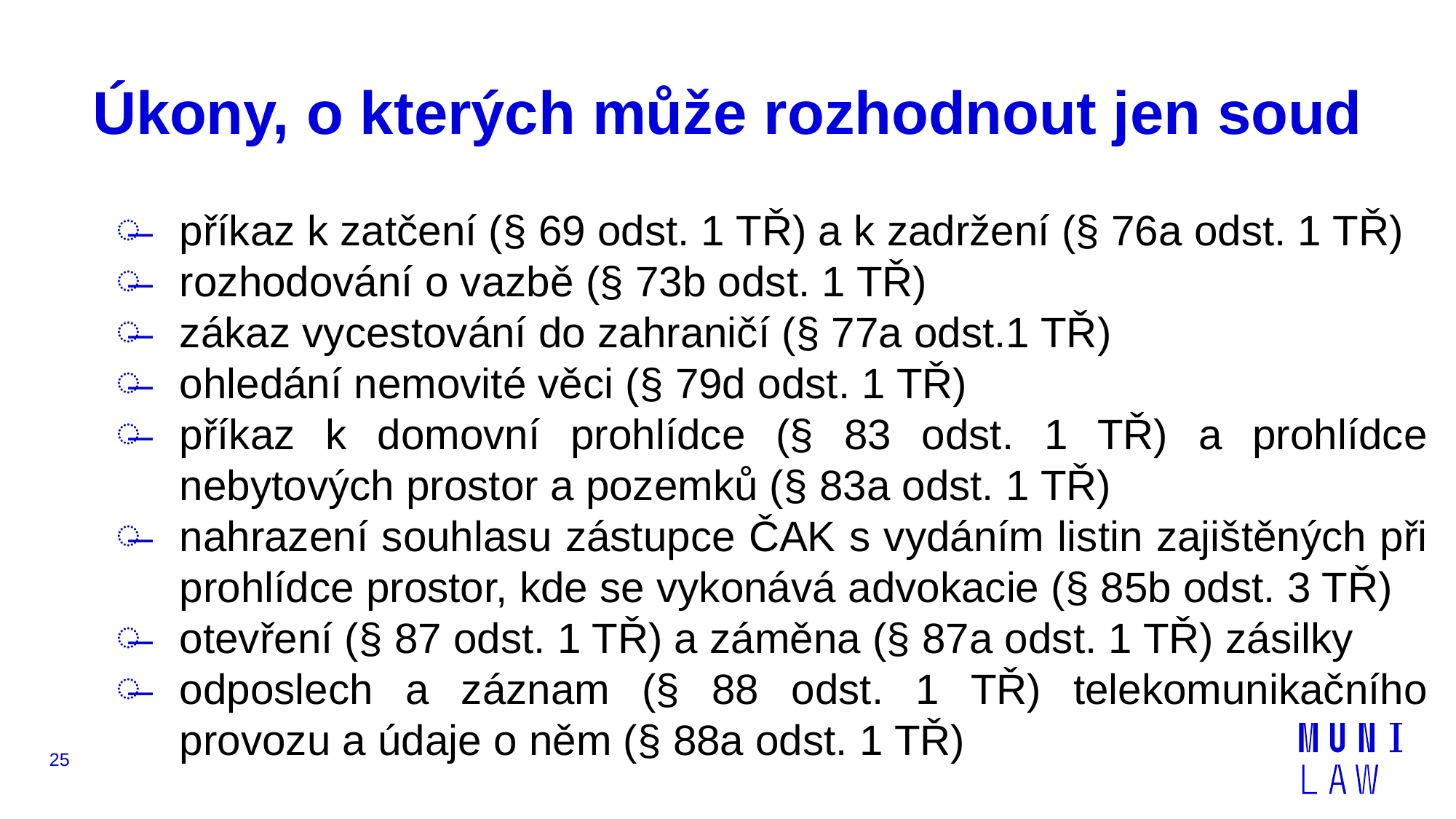

# Úkony, o kterých může rozhodnout jen soud
příkaz k zatčení (§ 69 odst. 1 TŘ) a k zadržení (§ 76a odst. 1 TŘ)
rozhodování o vazbě (§ 73b odst. 1 TŘ)
zákaz vycestování do zahraničí (§ 77a odst.1 TŘ)
ohledání nemovité věci (§ 79d odst. 1 TŘ)
příkaz k domovní prohlídce (§ 83 odst. 1 TŘ) a prohlídce nebytových prostor a pozemků (§ 83a odst. 1 TŘ)
nahrazení souhlasu zástupce ČAK s vydáním listin zajištěných při prohlídce prostor, kde se vykonává advokacie (§ 85b odst. 3 TŘ)
otevření (§ 87 odst. 1 TŘ) a záměna (§ 87a odst. 1 TŘ) zásilky
odposlech a záznam (§ 88 odst. 1 TŘ) telekomunikačního provozu a údaje o něm (§ 88a odst. 1 TŘ)
25